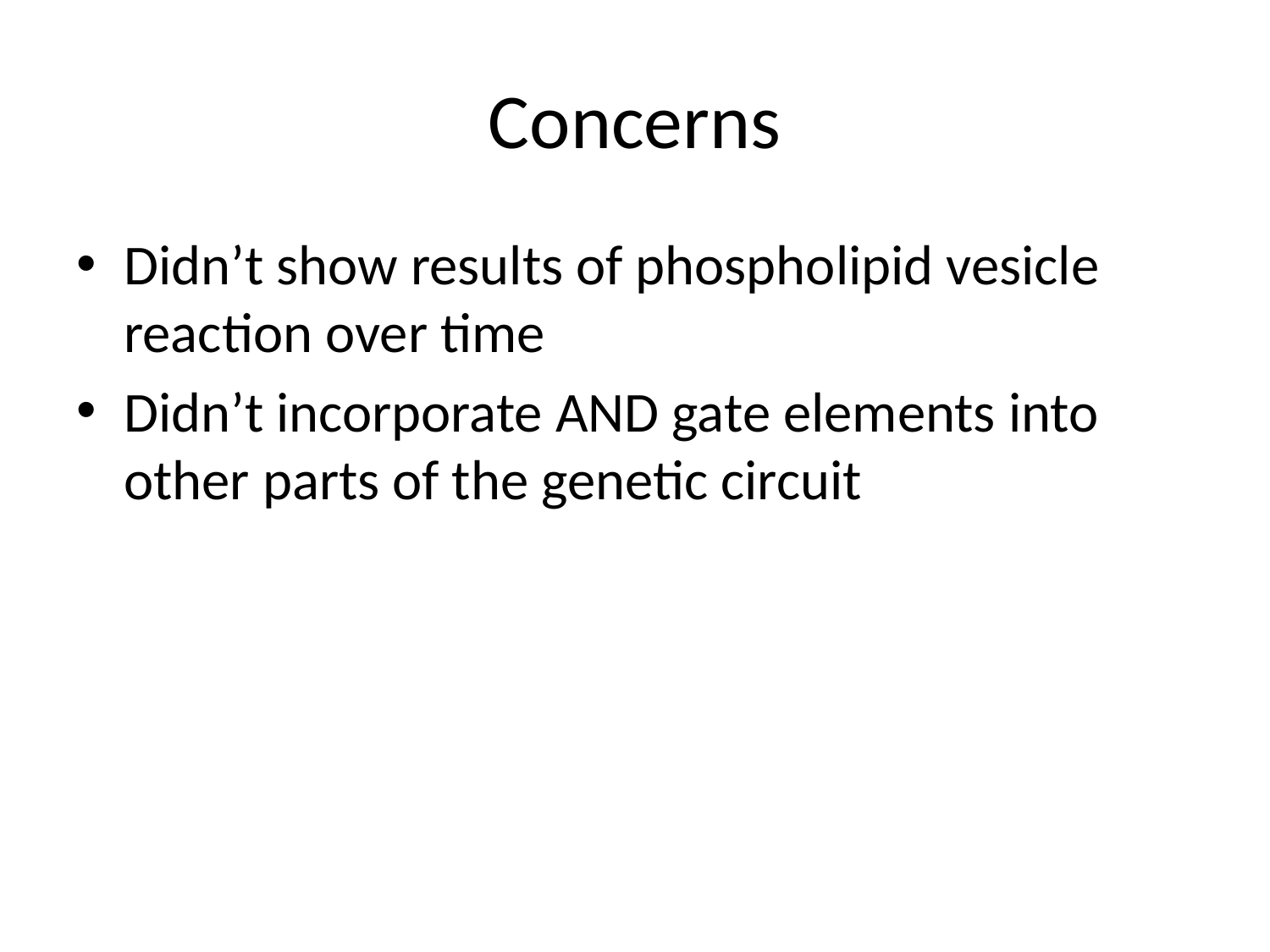

# Concerns
Didn’t show results of phospholipid vesicle reaction over time
Didn’t incorporate AND gate elements into other parts of the genetic circuit